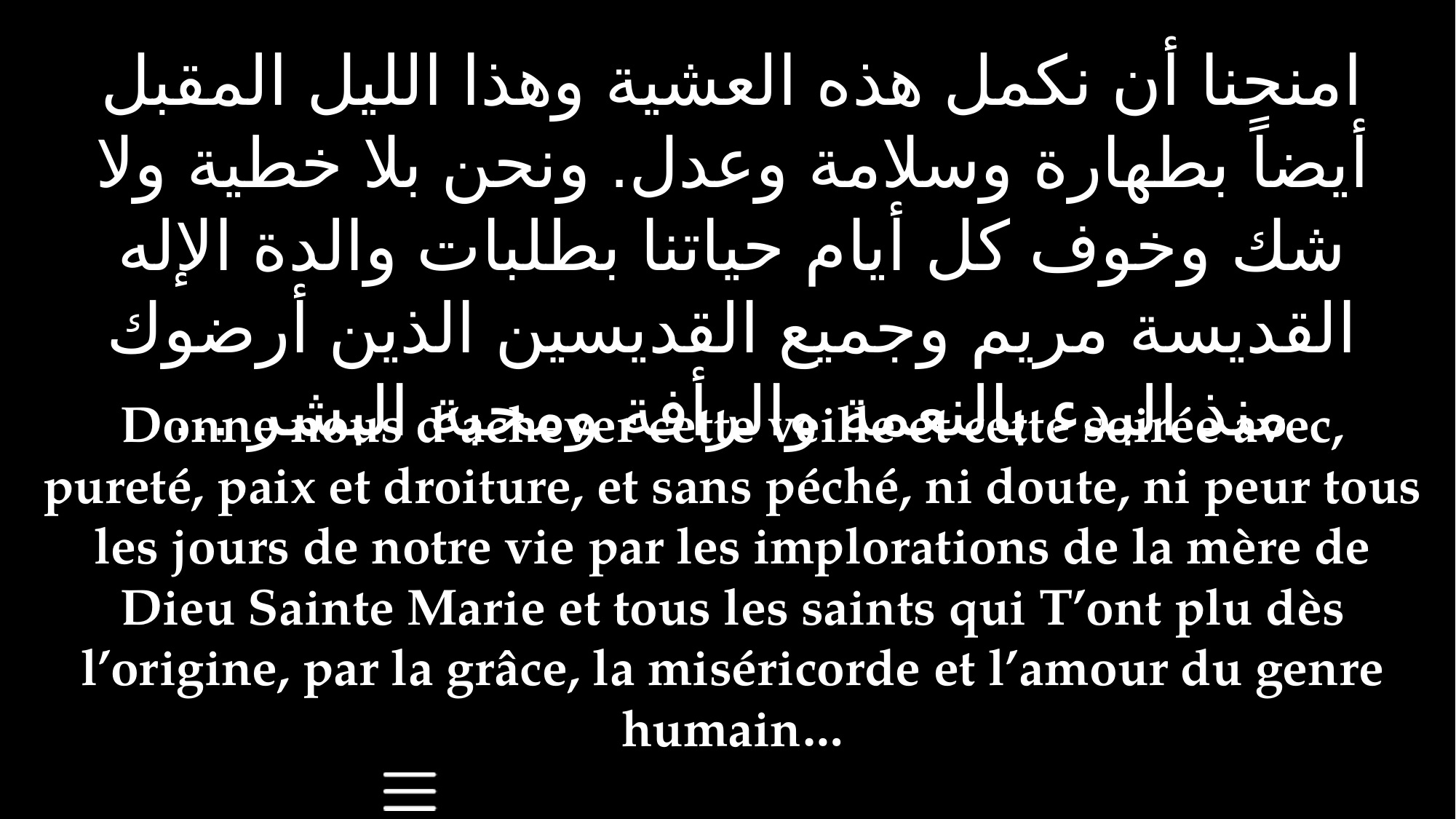

امنحنا أن نكمل هذه العشية وهذا الليل المقبل أيضاً بطهارة وسلامة وعدل. ونحن بلا خطية ولا شك وخوف كل أيام حياتنا بطلبات والدة الإله القديسة مريم وجميع القديسين الذين أرضوك منذ البدء بالنعمة والرأفة ومحبة البشر ...
Donne nous d’achever cette veille et cette soirée avec, pureté, paix et droiture, et sans péché, ni doute, ni peur tous les jours de notre vie par les implorations de la mère de Dieu Sainte Marie et tous les saints qui T’ont plu dès l’origine, par la grâce, la miséricorde et l’amour du genre humain…